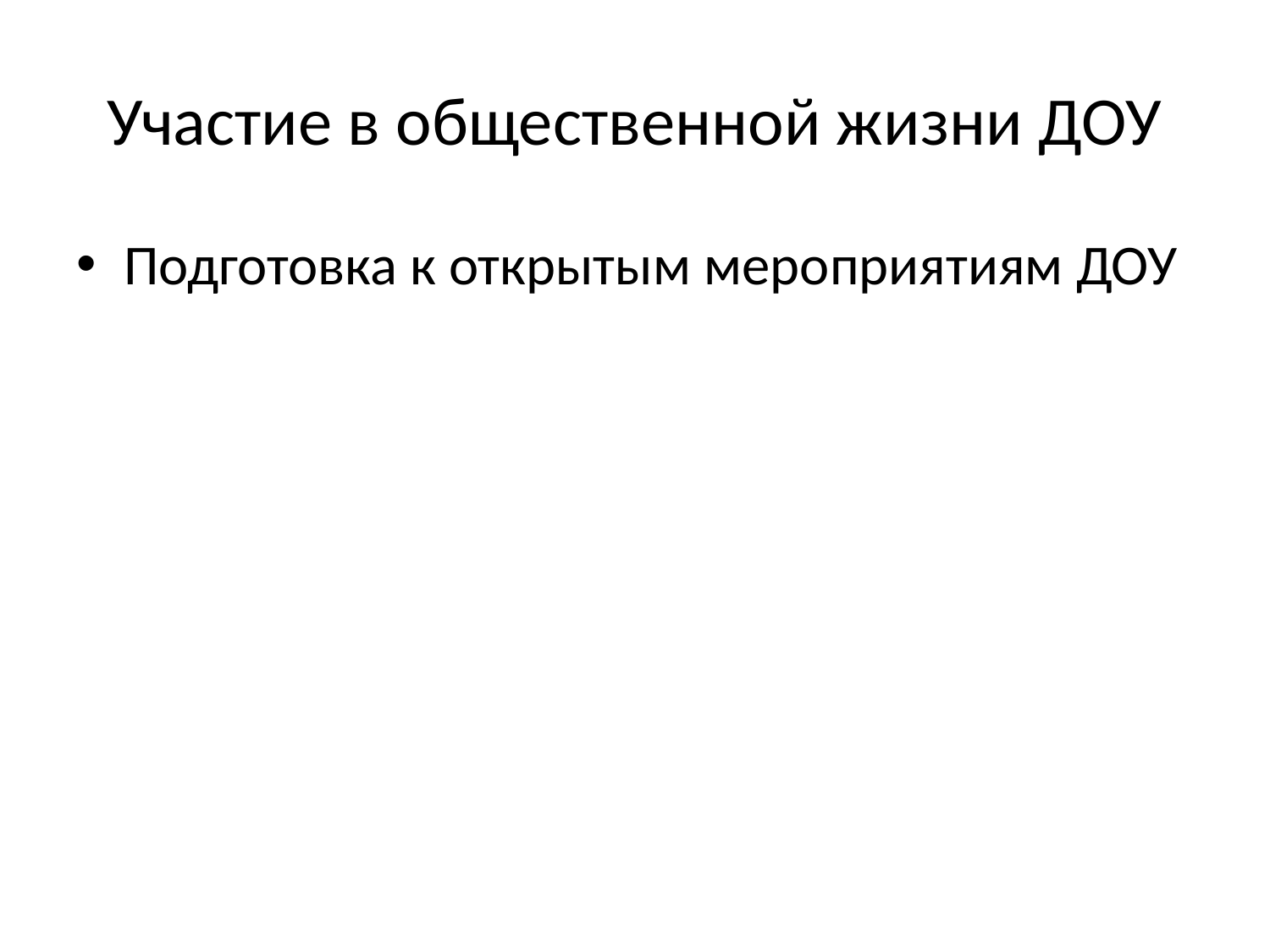

# Участие в общественной жизни ДОУ
Подготовка к открытым мероприятиям ДОУ